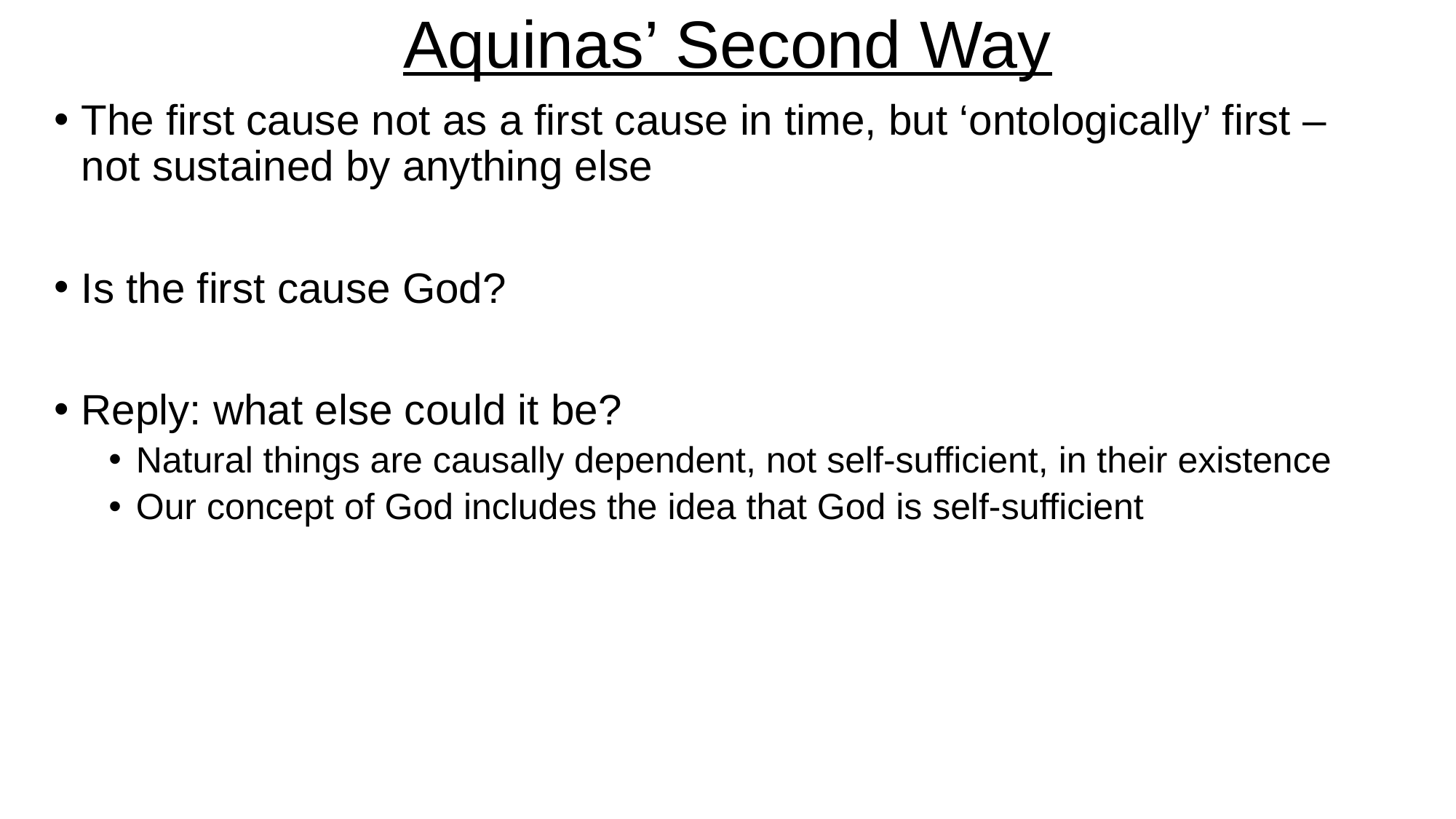

# Aquinas’ Second Way
The first cause not as a first cause in time, but ‘ontologically’ first – not sustained by anything else

Is the first cause God?

Reply: what else could it be?
Natural things are causally dependent, not self-sufficient, in their existence
Our concept of God includes the idea that God is self-sufficient